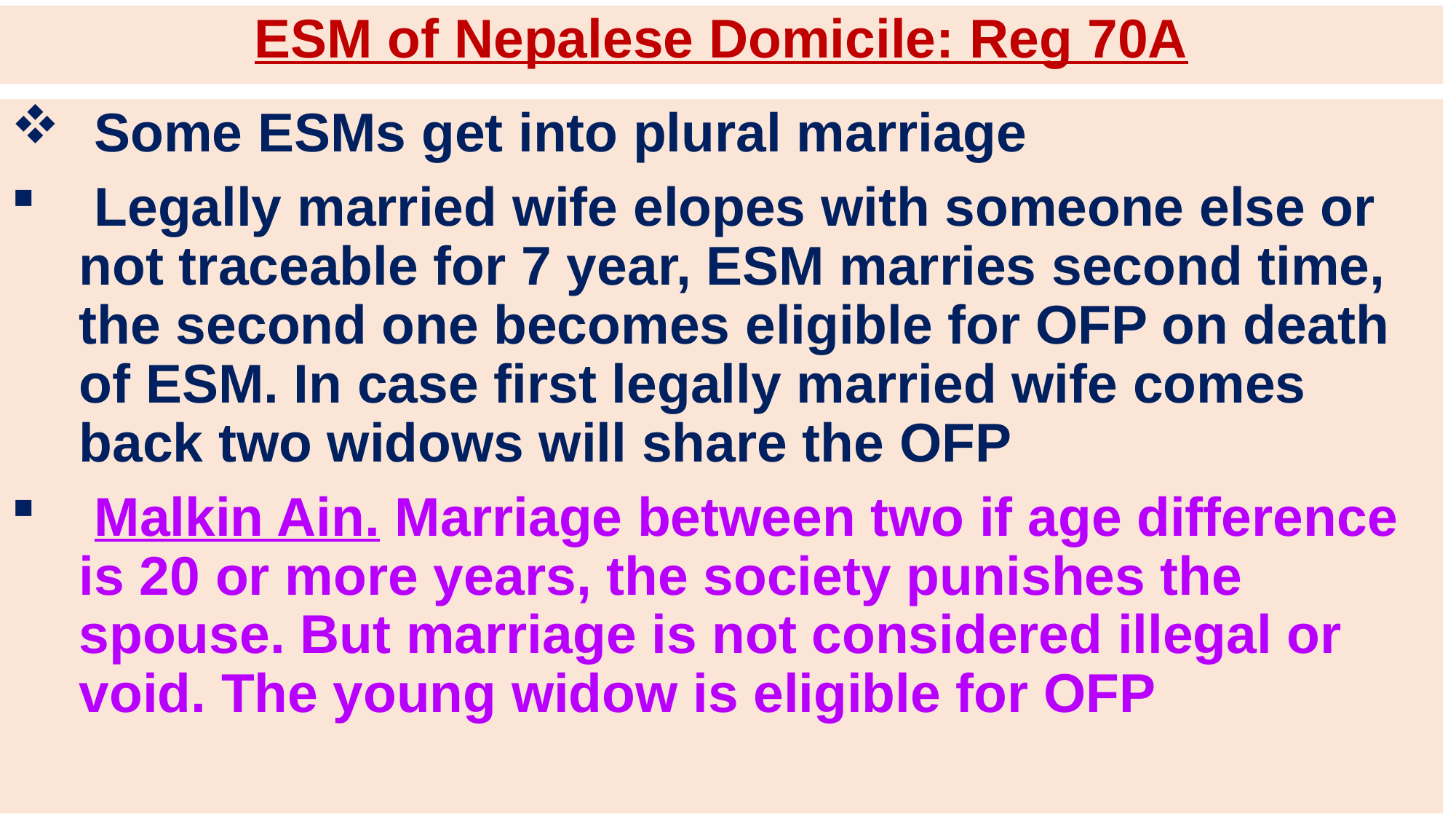

# ESM of Nepalese Domicile: Reg 70A
 Some ESMs get into plural marriage
 Legally married wife elopes with someone else or not traceable for 7 year, ESM marries second time, the second one becomes eligible for OFP on death of ESM. In case first legally married wife comes back two widows will share the OFP
 Malkin Ain. Marriage between two if age difference is 20 or more years, the society punishes the spouse. But marriage is not considered illegal or void. The young widow is eligible for OFP